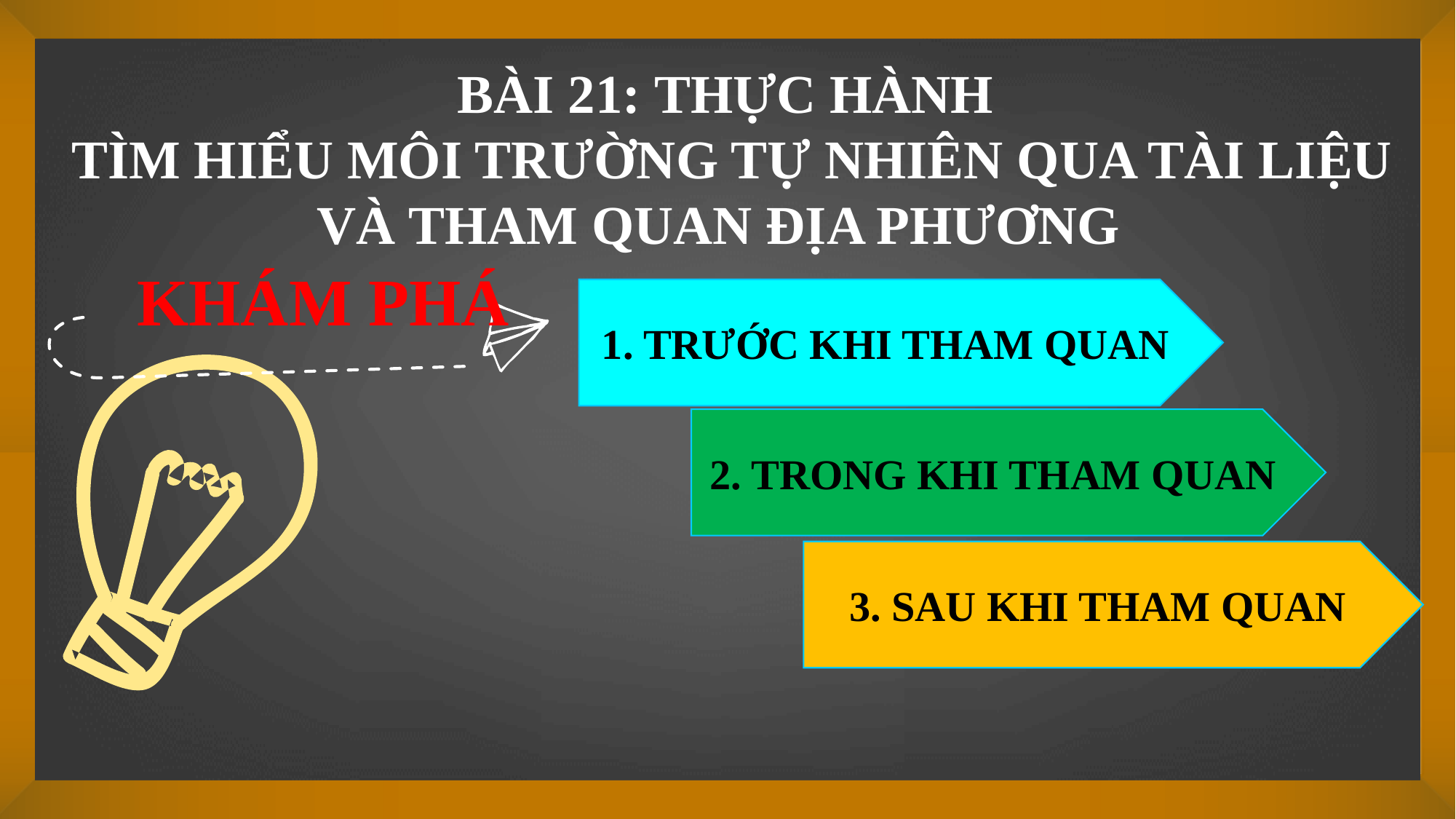

BÀI 21: THỰC HÀNH
 TÌM HIỂU MÔI TRƯỜNG TỰ NHIÊN QUA TÀI LIỆU VÀ THAM QUAN ĐỊA PHƯƠNG
KHÁM PHÁ

1. TRƯỚC KHI THAM QUAN

2. TRONG KHI THAM QUAN

3. SAU KHI THAM QUAN